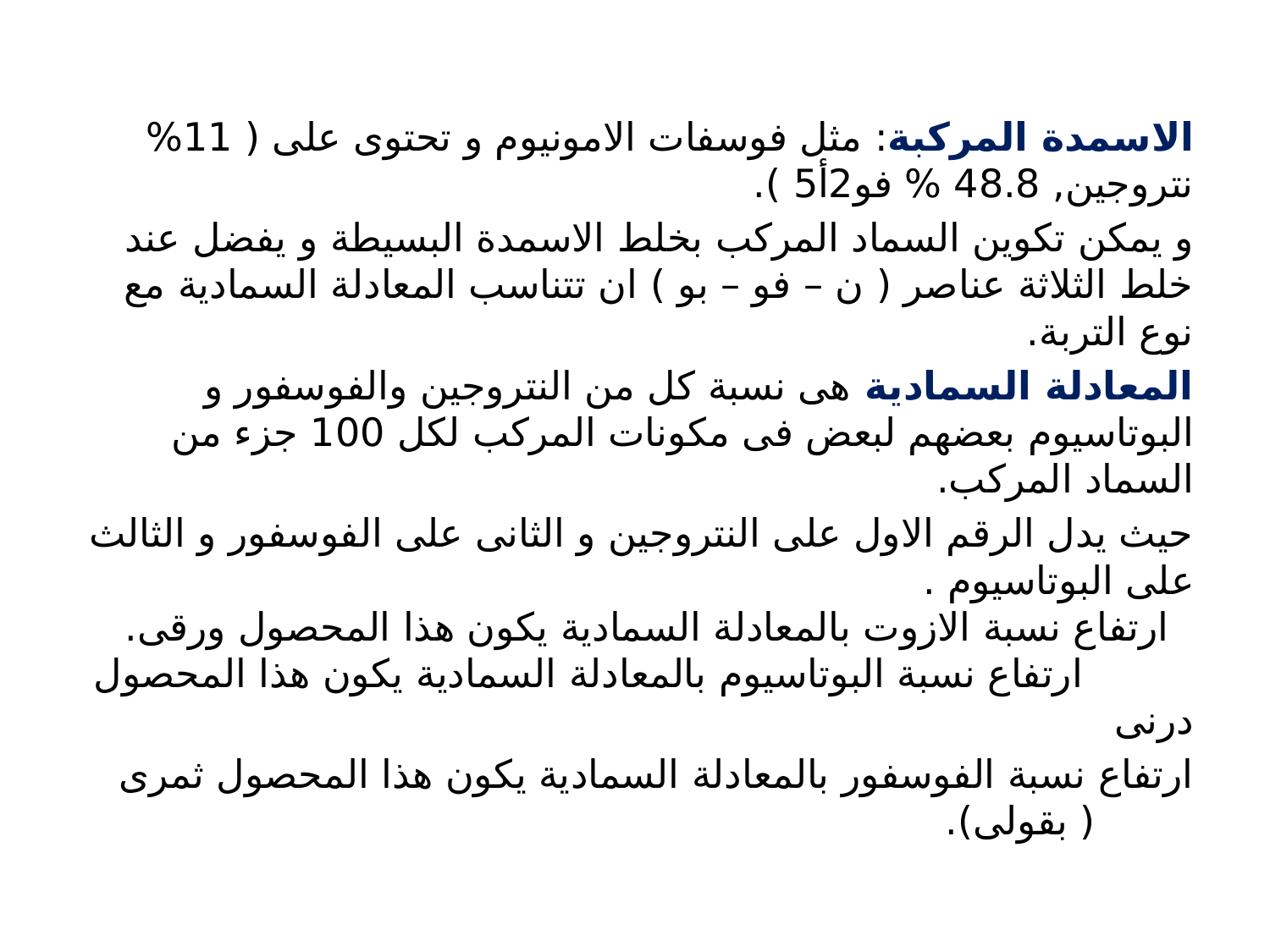

الاسمدة المركبة: مثل فوسفات الامونيوم و تحتوى على ( 11% نتروجين, 48.8 % فو2أ5 ).
و يمكن تكوين السماد المركب بخلط الاسمدة البسيطة و يفضل عند خلط الثلاثة عناصر ( ن – فو – بو ) ان تتناسب المعادلة السمادية مع نوع التربة.
المعادلة السمادية هى نسبة كل من النتروجين والفوسفور و البوتاسيوم بعضهم لبعض فى مكونات المركب لكل 100 جزء من السماد المركب.
حيث يدل الرقم الاول على النتروجين و الثانى على الفوسفور و الثالث على البوتاسيوم .                                                                       ارتفاع نسبة الازوت بالمعادلة السمادية يكون هذا المحصول ورقى.             ارتفاع نسبة البوتاسيوم بالمعادلة السمادية يكون هذا المحصول درنى
ارتفاع نسبة الفوسفور بالمعادلة السمادية يكون هذا المحصول ثمرى            ( بقولى).